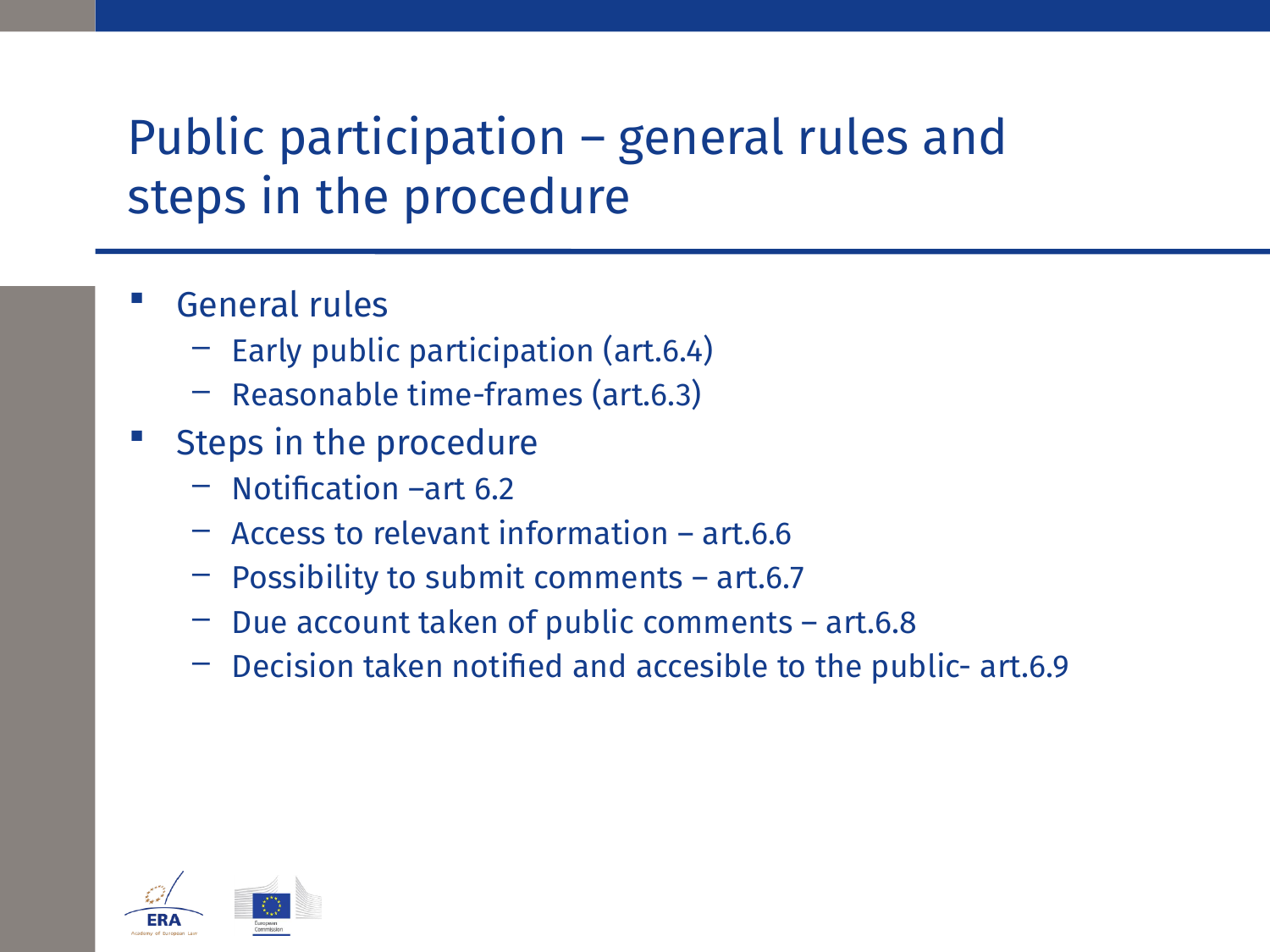

# Public participation – general rules and steps in the procedure
General rules
Early public participation (art.6.4)
Reasonable time-frames (art.6.3)
Steps in the procedure
Notification –art 6.2
Access to relevant information – art.6.6
Possibility to submit comments – art.6.7
Due account taken of public comments – art.6.8
Decision taken notified and accesible to the public- art.6.9